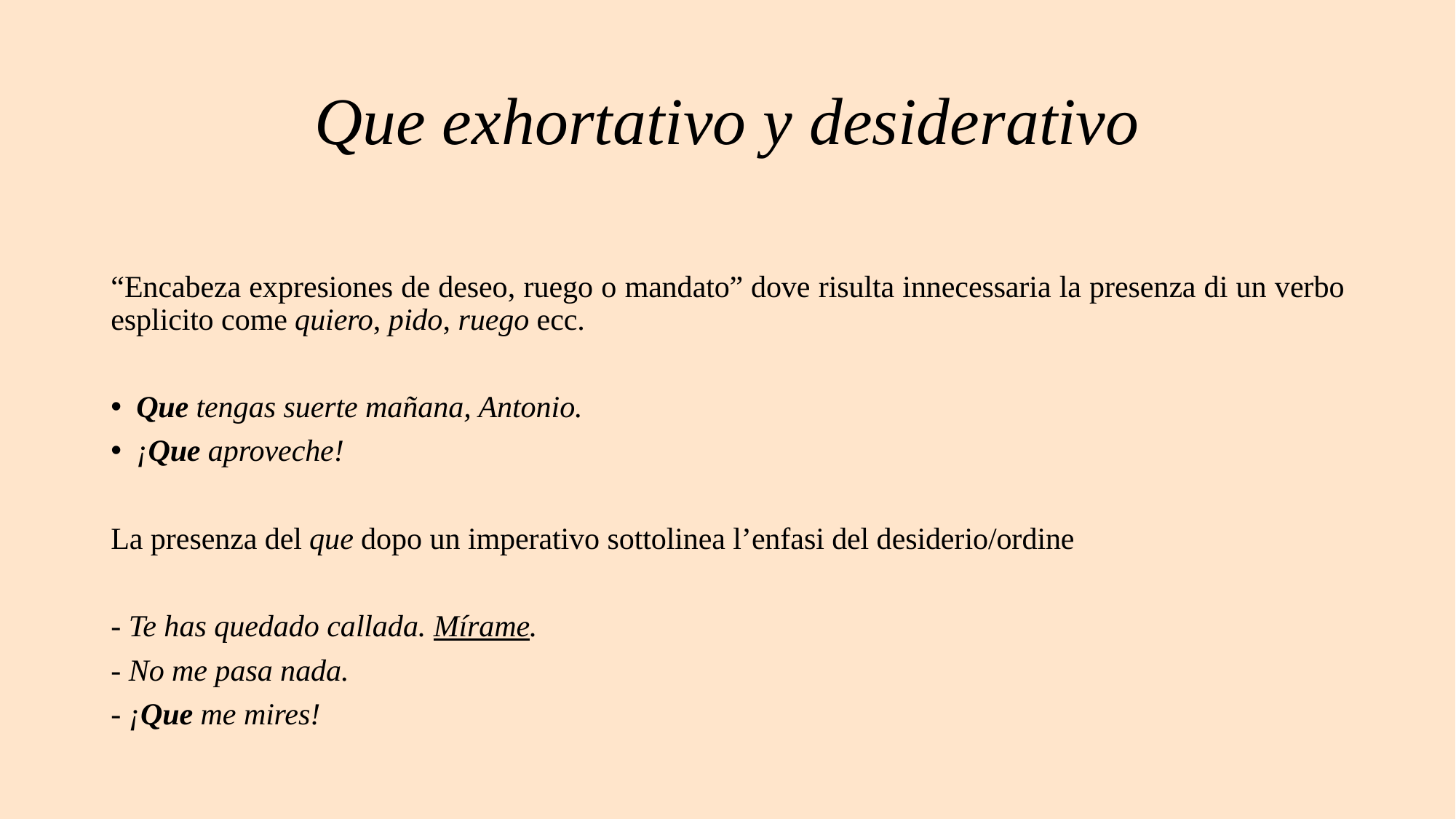

# Que exhortativo y desiderativo

“Encabeza expresiones de deseo, ruego o mandato” dove risulta innecessaria la presenza di un verbo esplicito come quiero, pido, ruego ecc.

Que tengas suerte mañana, Antonio.
¡Que aproveche!

La presenza del que dopo un imperativo sottolinea l’enfasi del desiderio/ordine

- Te has quedado callada. Mírame.
- No me pasa nada.
- ¡Que me mires!